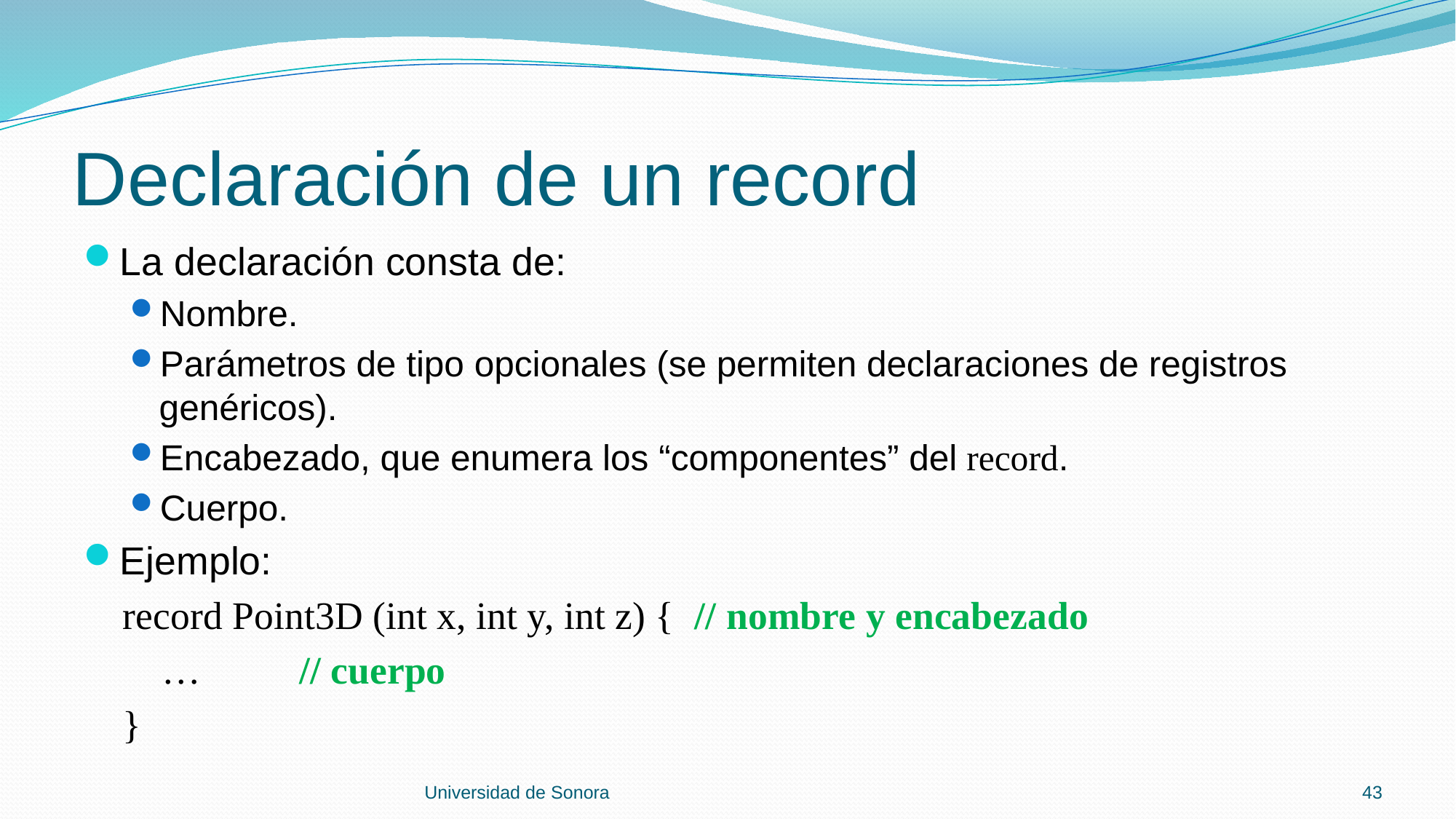

# Declaración de un record
La declaración consta de:
Nombre.
Parámetros de tipo opcionales (se permiten declaraciones de registros genéricos).
Encabezado, que enumera los “componentes” del record.
Cuerpo.
Ejemplo:
    record Point3D (int x, int y, int z) {  // nombre y encabezado
        …	// cuerpo
    }
Universidad de Sonora
43